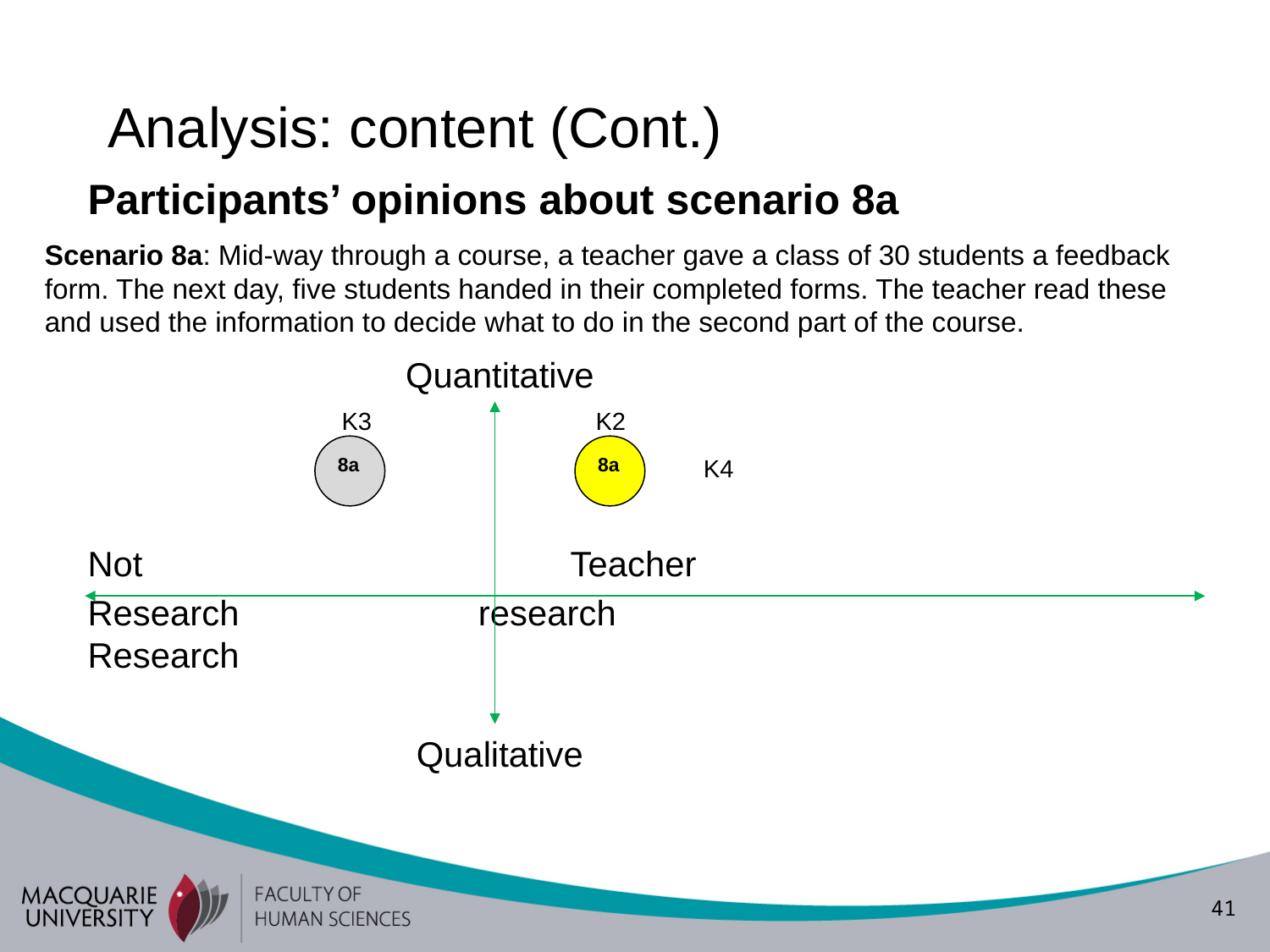

# Analysis: content (Cont.)
Participants’ opinions about scenario 8a

		K3		K2
			           K1              K4

Not                                            Teacher
Research		 research		                             Research

Scenario 8a: Mid-way through a course, a teacher gave a class of 30 students a feedback form. The next day, five students handed in their completed forms. The teacher read these and used the information to decide what to do in the second part of the course.
Quantitative
8a
8a
Qualitative